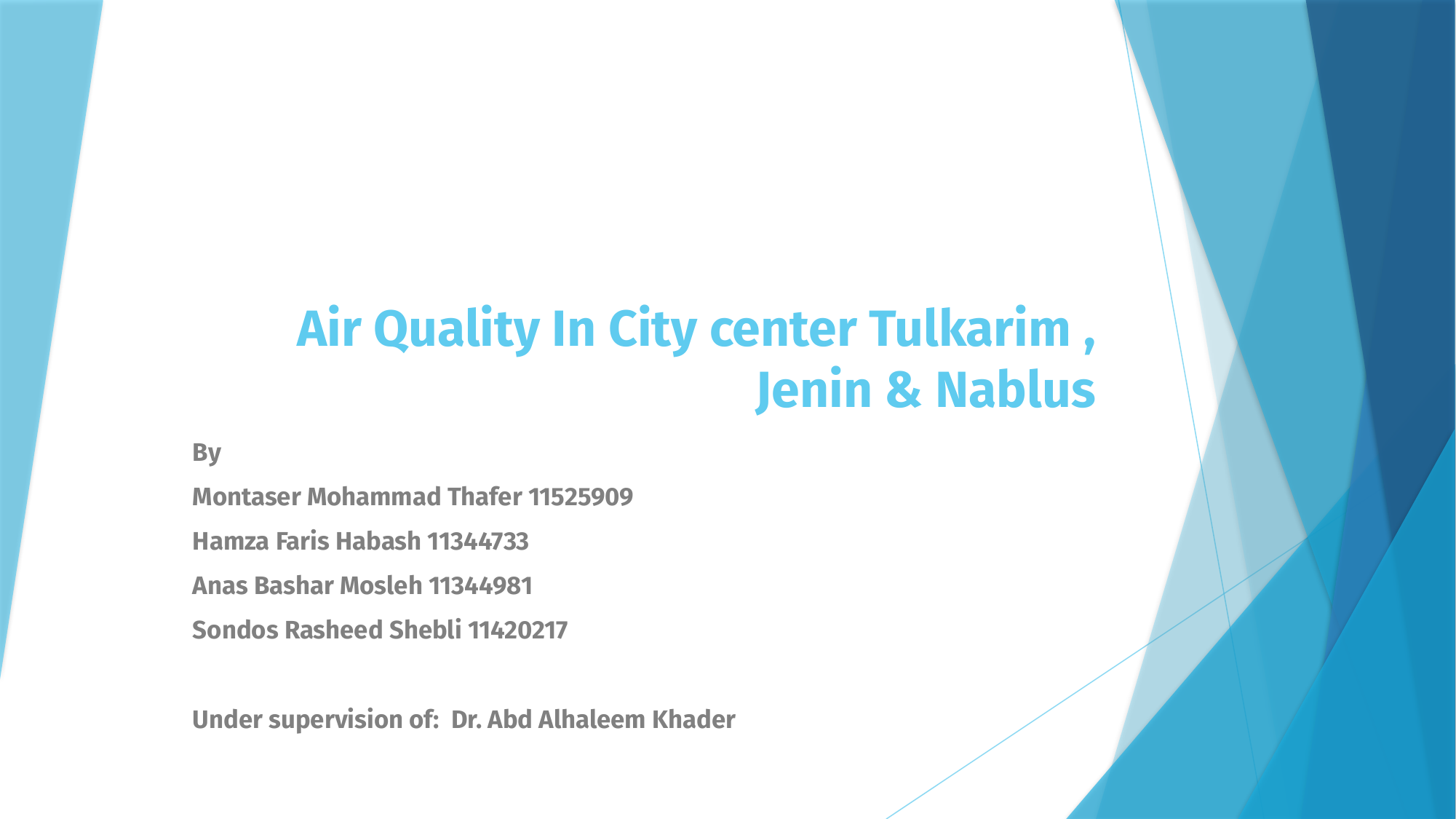

# Air Quality In City center Tulkarim , Jenin & Nablus
By
Montaser Mohammad Thafer 11525909
Hamza Faris Habash 11344733
Anas Bashar Mosleh 11344981
Sondos Rasheed Shebli 11420217

Under supervision of:  Dr. Abd Alhaleem Khader